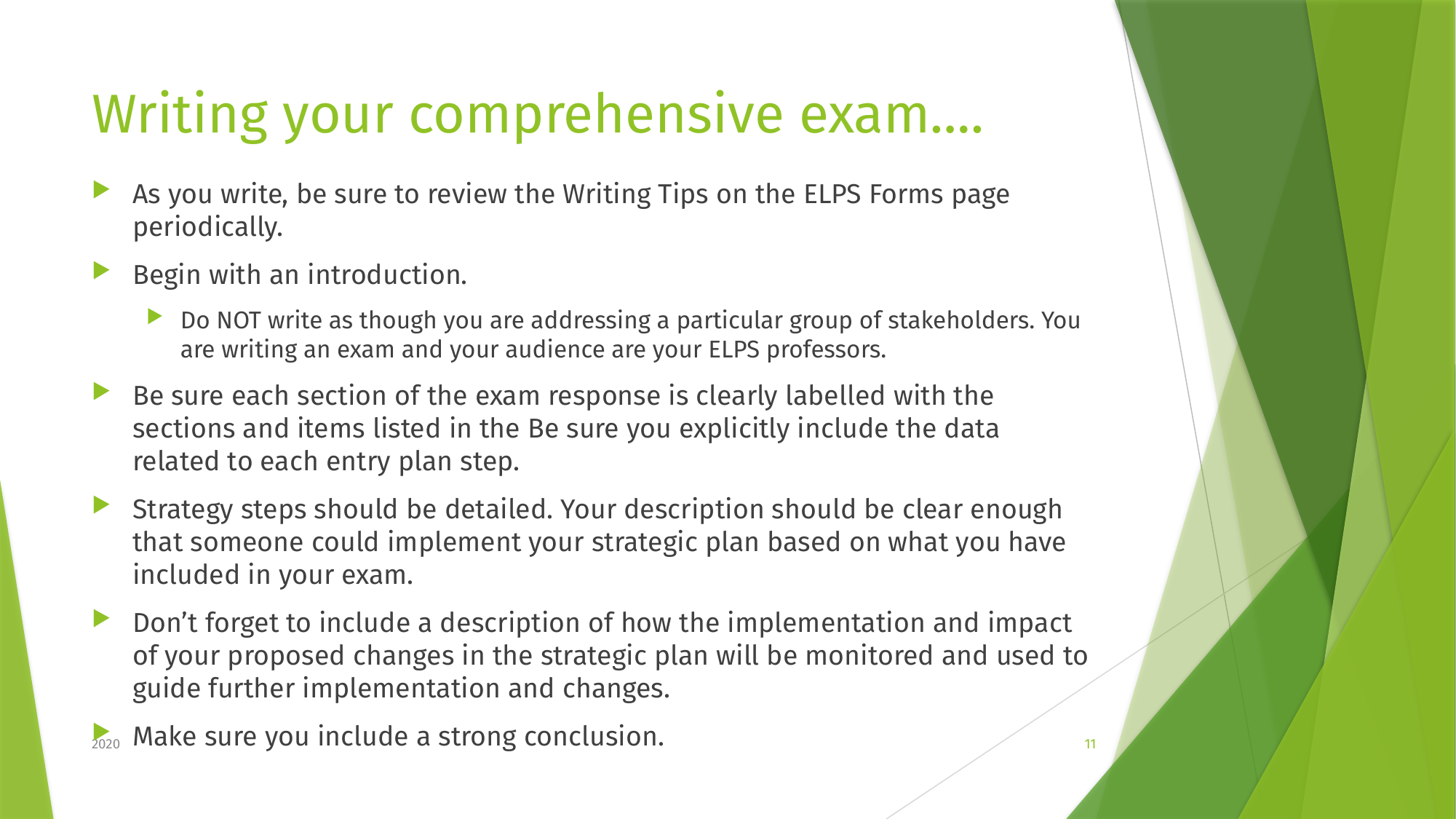

# Writing your comprehensive exam….
As you write, be sure to review the Writing Tips on the ELPS Forms page periodically.
Begin with an introduction.
Do NOT write as though you are addressing a particular group of stakeholders. You are writing an exam and your audience are your ELPS professors.
Be sure each section of the exam response is clearly labelled with the sections and items listed in the Be sure you explicitly include the data related to each entry plan step.
Strategy steps should be detailed. Your description should be clear enough that someone could implement your strategic plan based on what you have included in your exam.
Don’t forget to include a description of how the implementation and impact of your proposed changes in the strategic plan will be monitored and used to guide further implementation and changes.
Make sure you include a strong conclusion.
2020
11